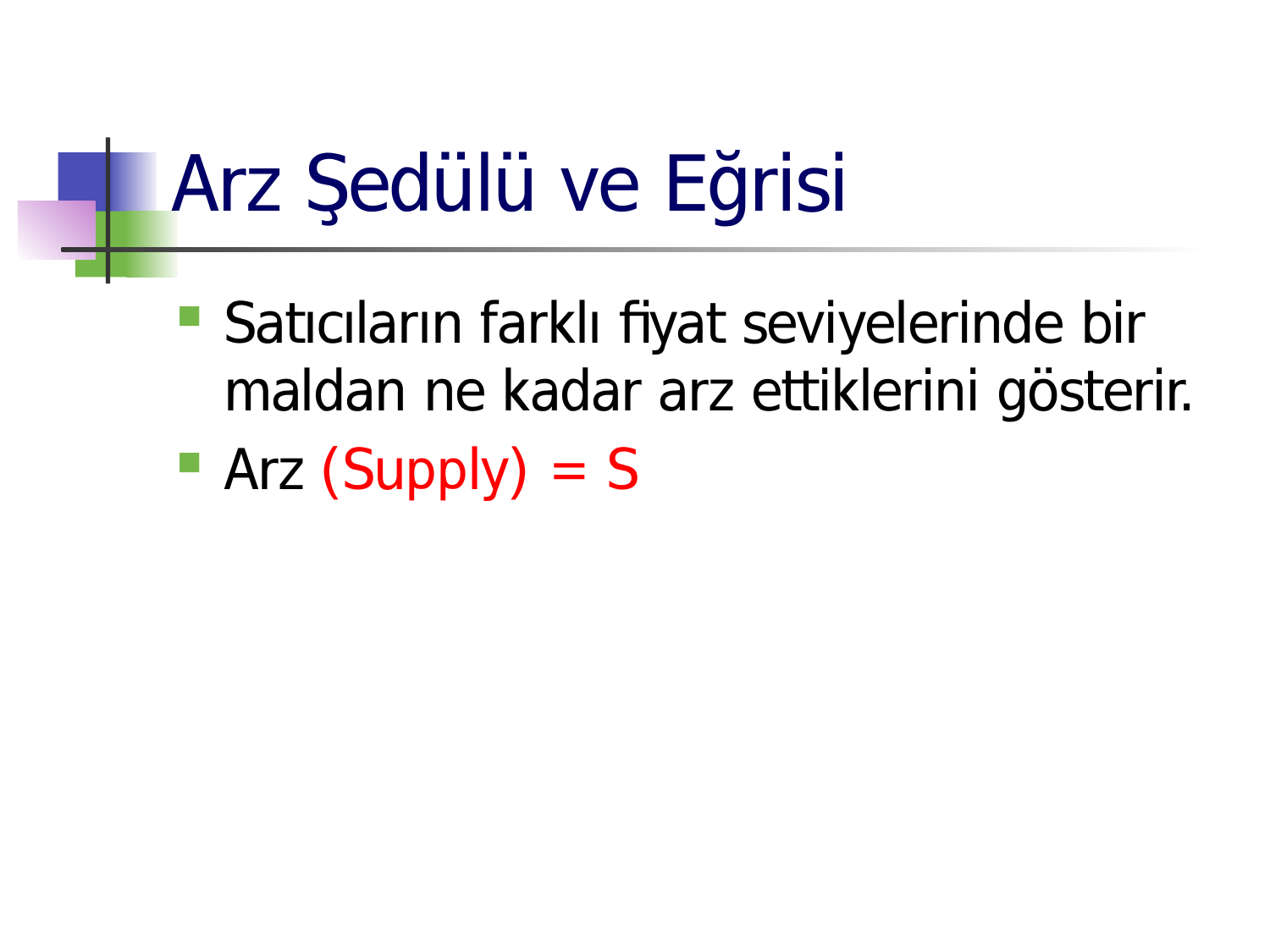

# Arz Şedülü ve Eğrisi
Satıcıların farklı fiyat seviyelerinde bir maldan ne kadar arz ettiklerini gösterir.
Arz (Supply) = S